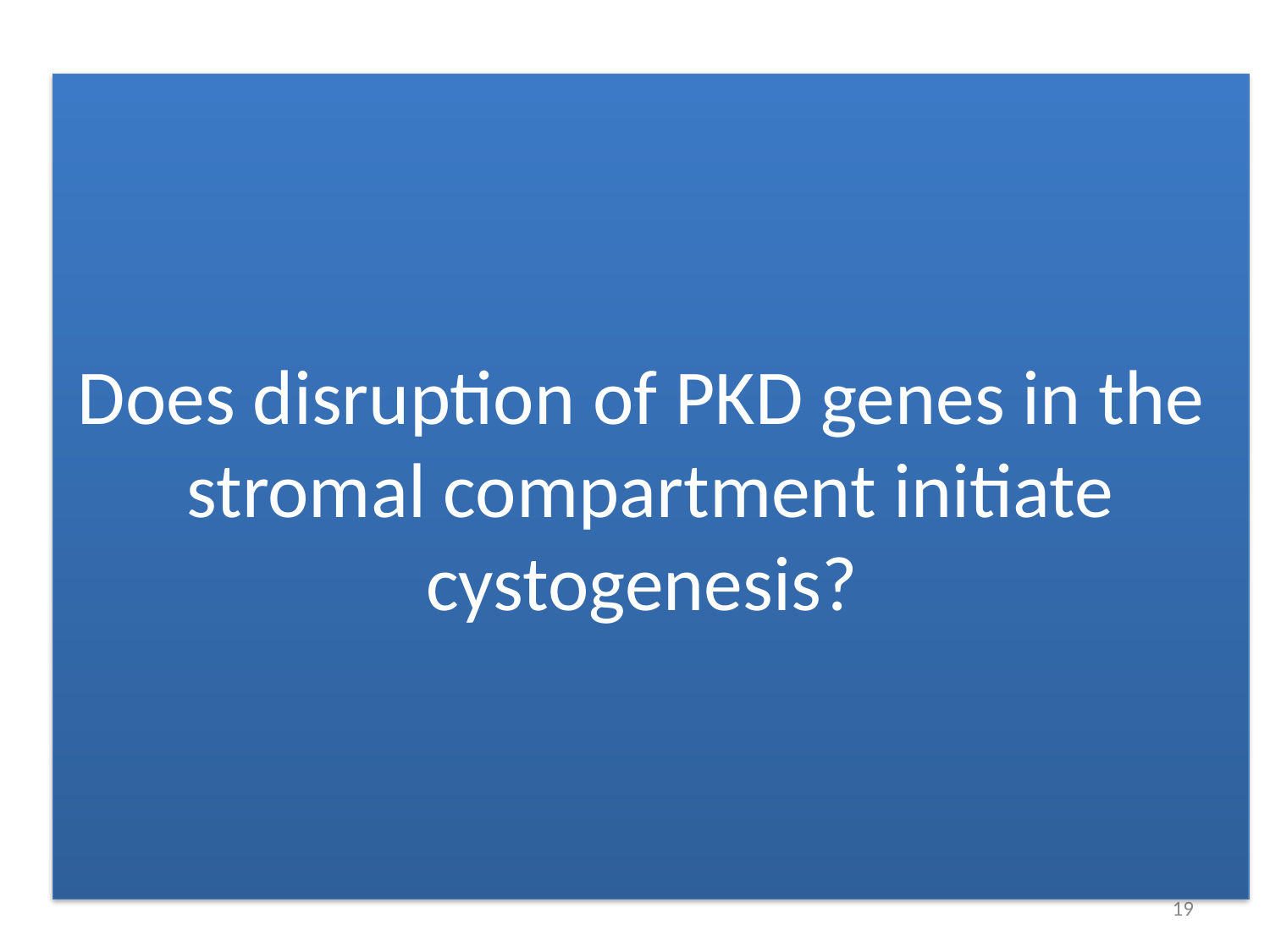

# Does disruption of PKD genes in the  stromal compartment initiate cystogenesis?
19